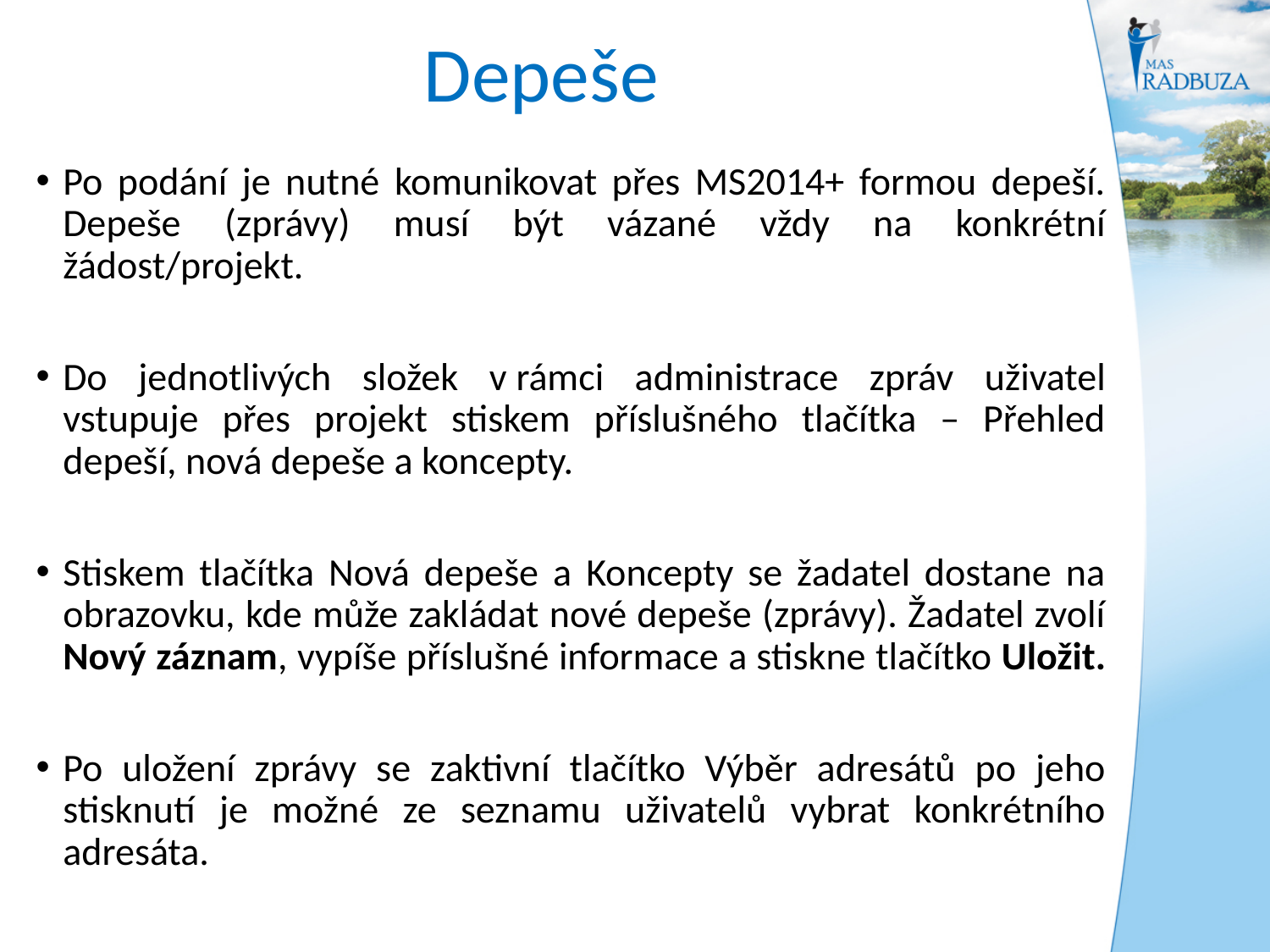

# Depeše
Po podání je nutné komunikovat přes MS2014+ formou depeší. Depeše (zprávy) musí být vázané vždy na konkrétní žádost/projekt.

Do jednotlivých složek v rámci administrace zpráv uživatel vstupuje přes projekt stiskem příslušného tlačítka – Přehled depeší, nová depeše a koncepty.

Stiskem tlačítka Nová depeše a Koncepty se žadatel dostane na obrazovku, kde může zakládat nové depeše (zprávy). Žadatel zvolí Nový záznam, vypíše příslušné informace a stiskne tlačítko Uložit.

Po uložení zprávy se zaktivní tlačítko Výběr adresátů po jeho stisknutí je možné ze seznamu uživatelů vybrat konkrétního adresáta.